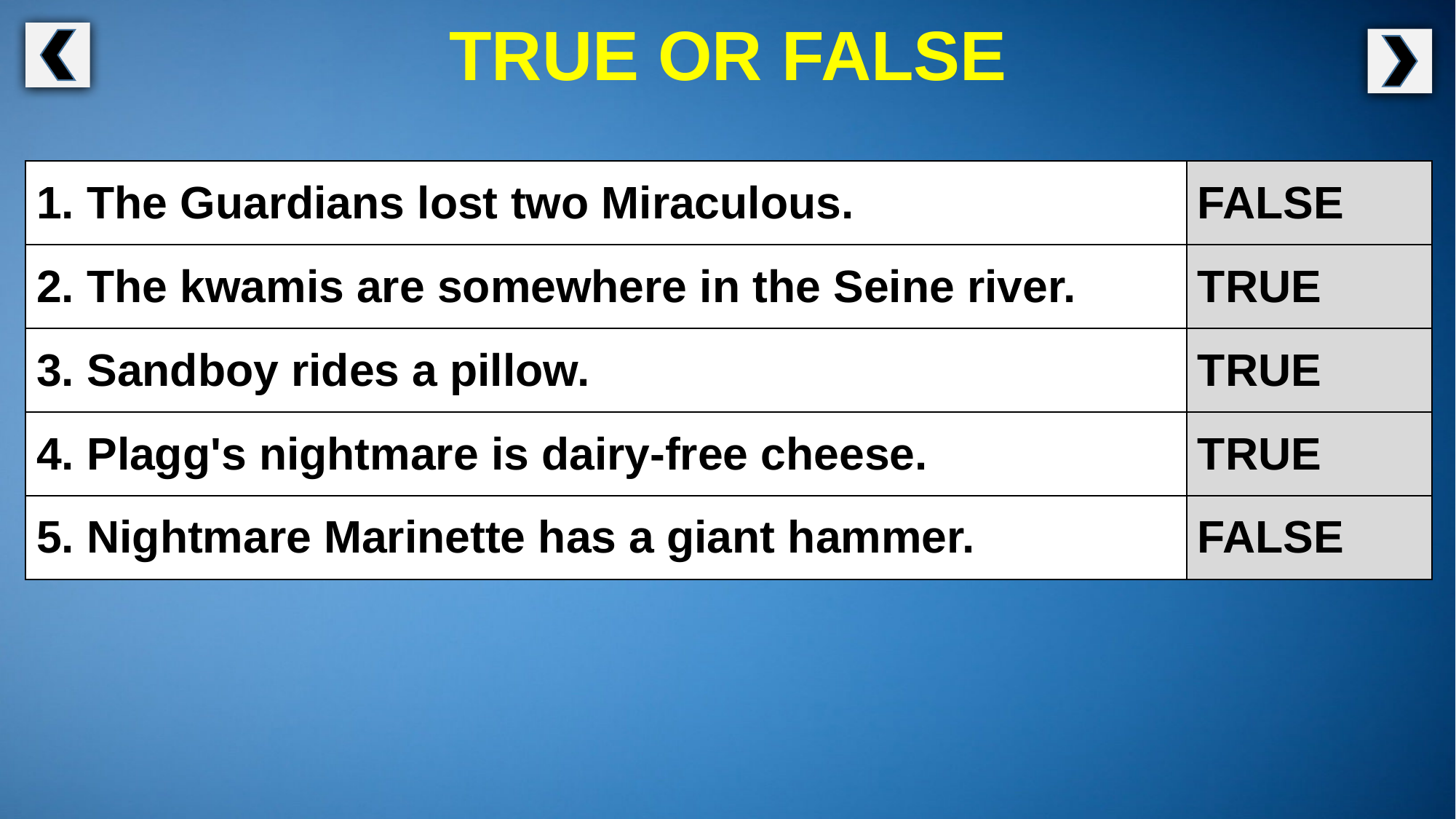

TRUE OR FALSE

| 1. The Guardians lost two Miraculous. | FALSE |
| --- | --- |
| 2. The kwamis are somewhere in the Seine river. | TRUE |
| 3. Sandboy rides a pillow. | TRUE |
| 4. Plagg's nightmare is dairy-free cheese. | TRUE |
| 5. Nightmare Marinette has a giant hammer. | FALSE |